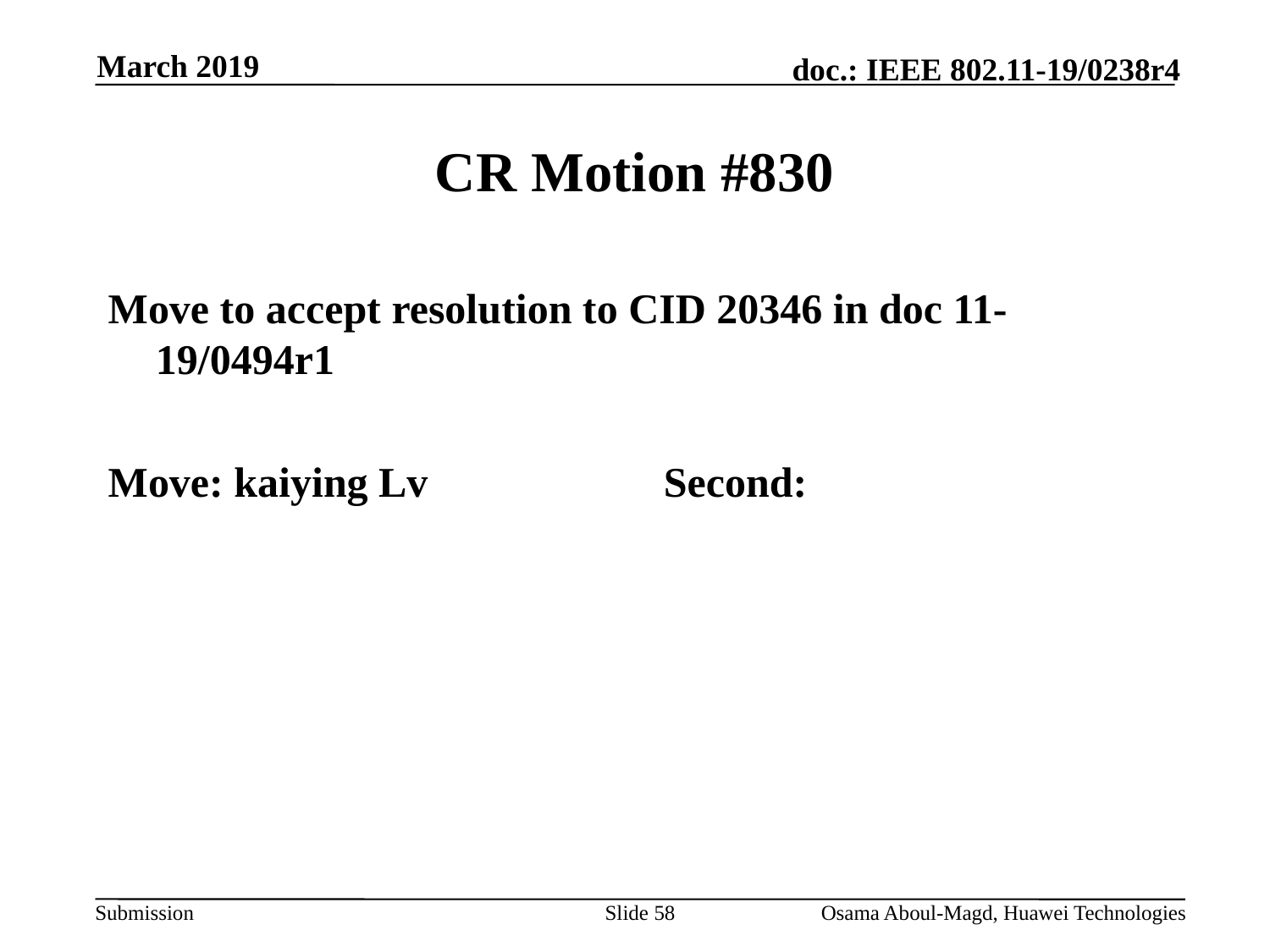

March 2019
# CR Motion #830
Move to accept resolution to CID 20346 in doc 11-19/0494r1

Move: kaiying Lv		Second:
Slide 58
Osama Aboul-Magd, Huawei Technologies